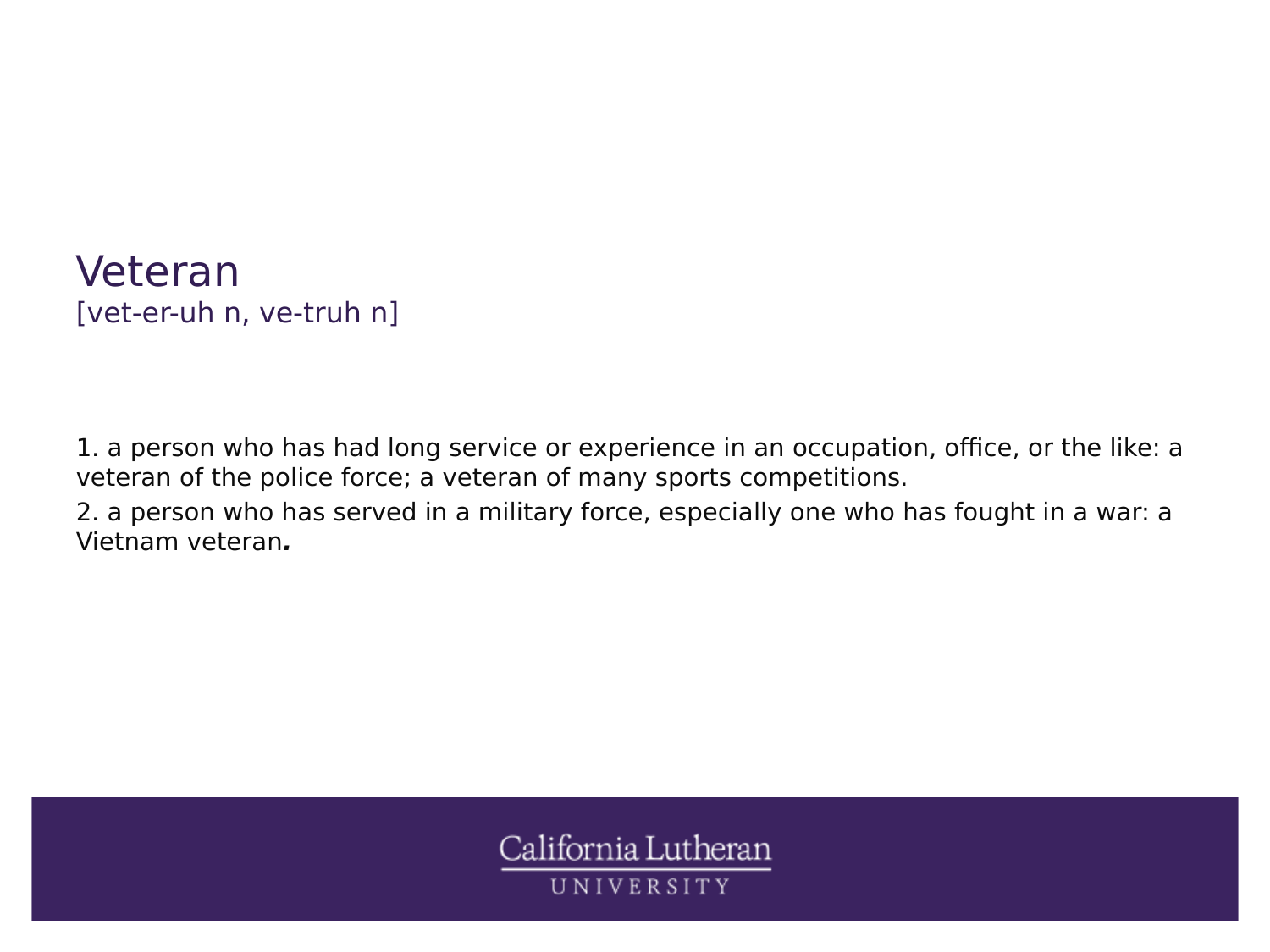

# Veteran [vet-er-uh n, ve-truh n]
1. a person who has had long service or experience in an occupation, office, or the like: a veteran of the police force; a veteran of many sports competitions.
2. a person who has served in a military force, especially one who has fought in a war: a Vietnam veteran.